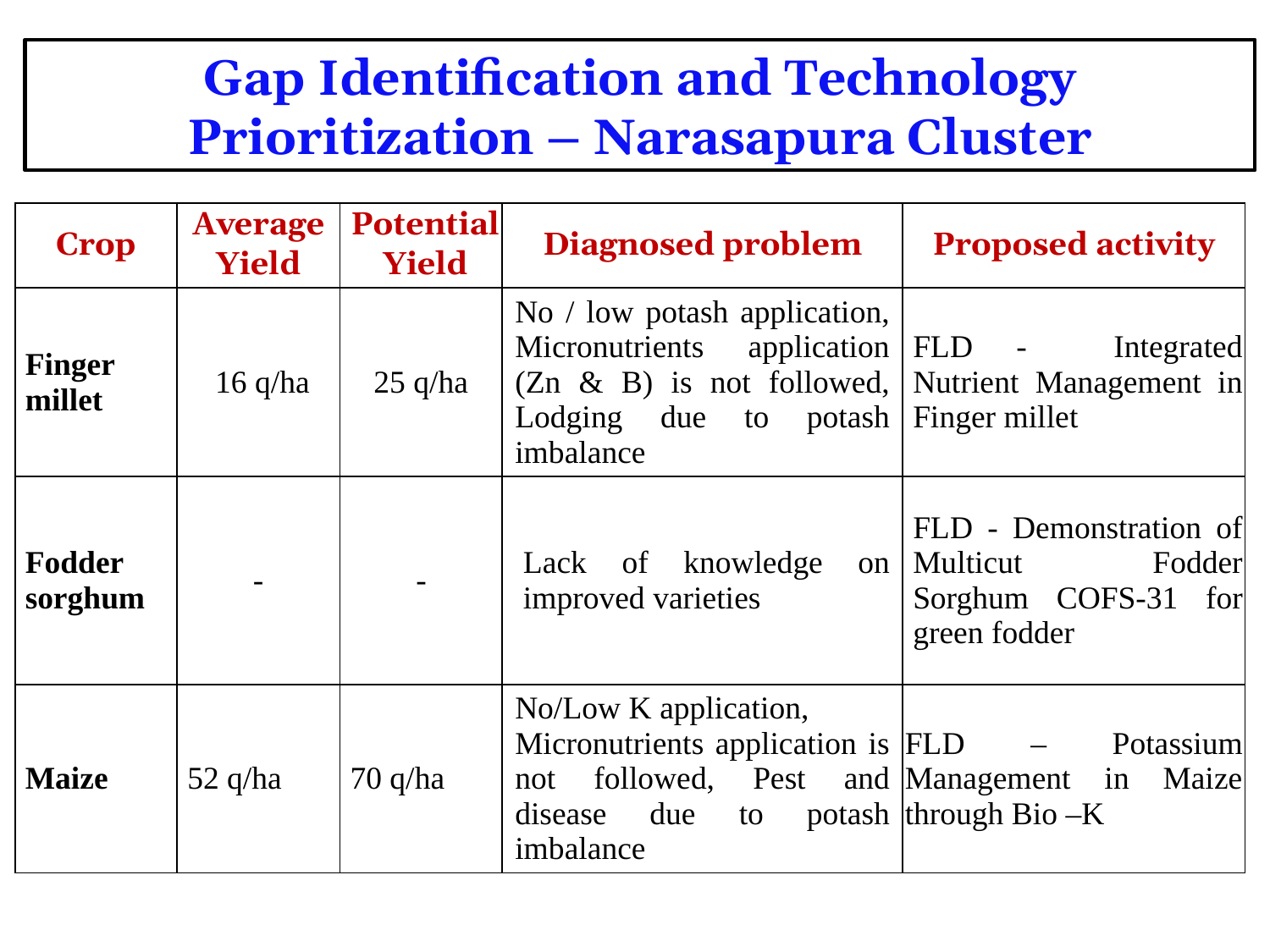

Gap Identification and Technology Prioritization – Narasapura Cluster
| Crop | Average Yield | Potential Yield | Diagnosed problem | Proposed activity |
| --- | --- | --- | --- | --- |
| Finger millet | 16 q/ha | 25 q/ha | No / low potash application, Micronutrients application (Zn & B) is not followed, Lodging due to potash imbalance | FLD - Integrated Nutrient Management in Finger millet |
| Fodder sorghum | - | - | Lack of knowledge on improved varieties | FLD - Demonstration of Multicut Fodder Sorghum COFS-31 for green fodder |
| Maize | 52 q/ha | 70 q/ha | No/Low K application, Micronutrients application is not followed, Pest and disease due to potash imbalance | FLD – Potassium Management in Maize through Bio –K |